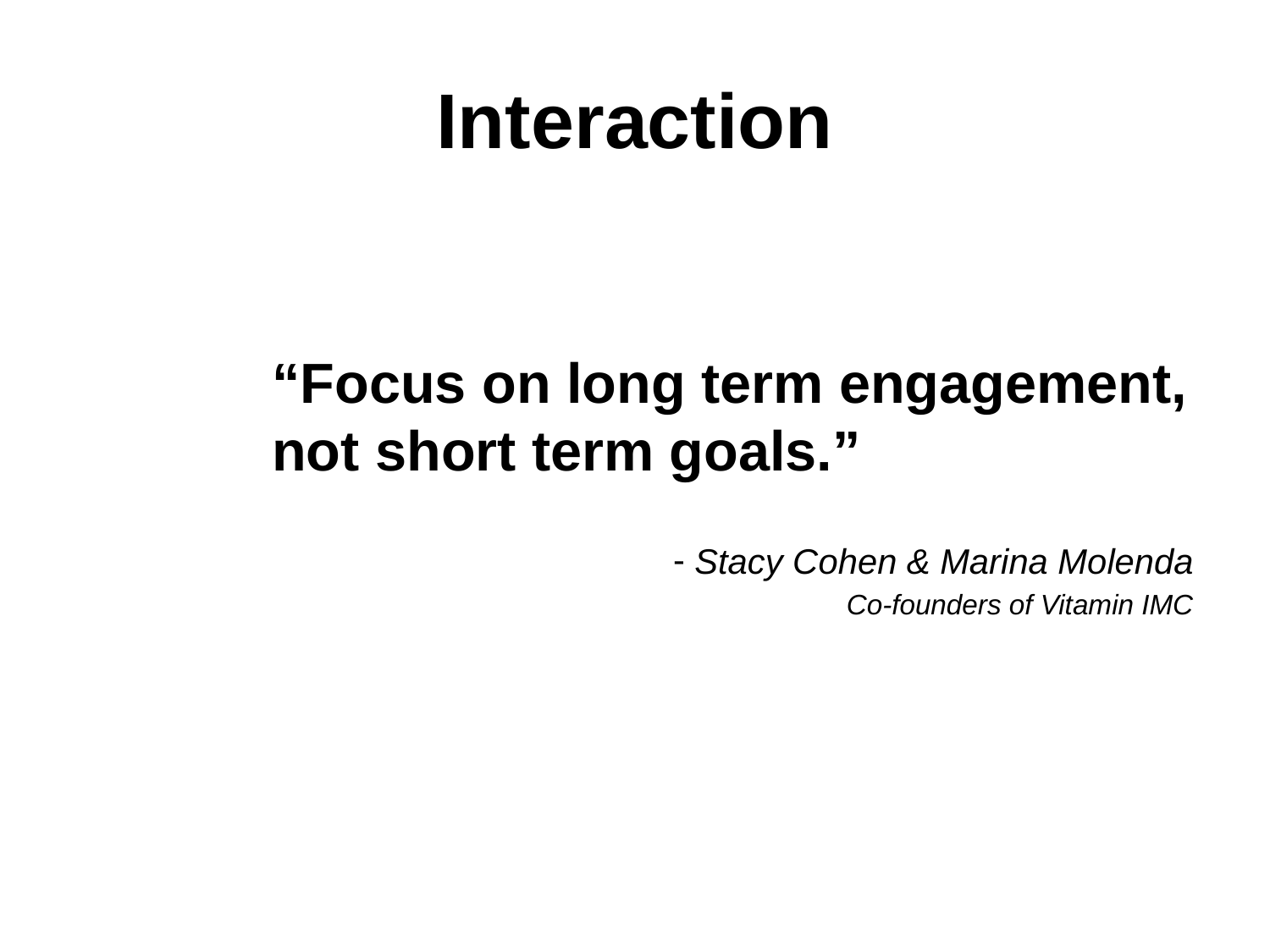

# Interaction

“Focus on long term engagement, not short term goals.”

 Stacy Cohen & Marina Molenda
Co-founders of Vitamin IMC